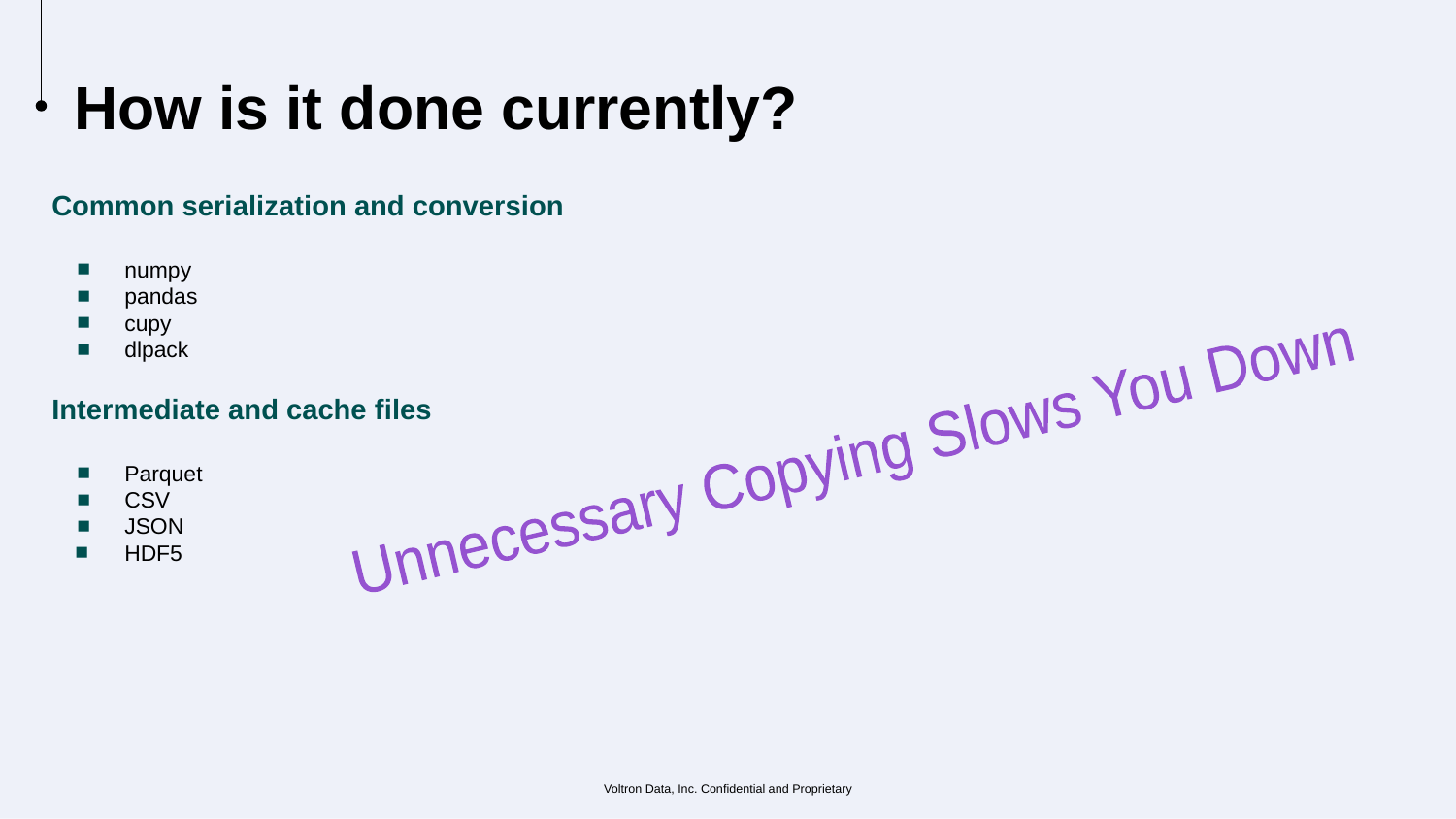

How is it done currently?

Common serialization and conversion

numpy
pandas
cupy
dlpack

Intermediate and cache files

Parquet
CSV
JSON
HDF5

Unnecessary Copying Slows You Down